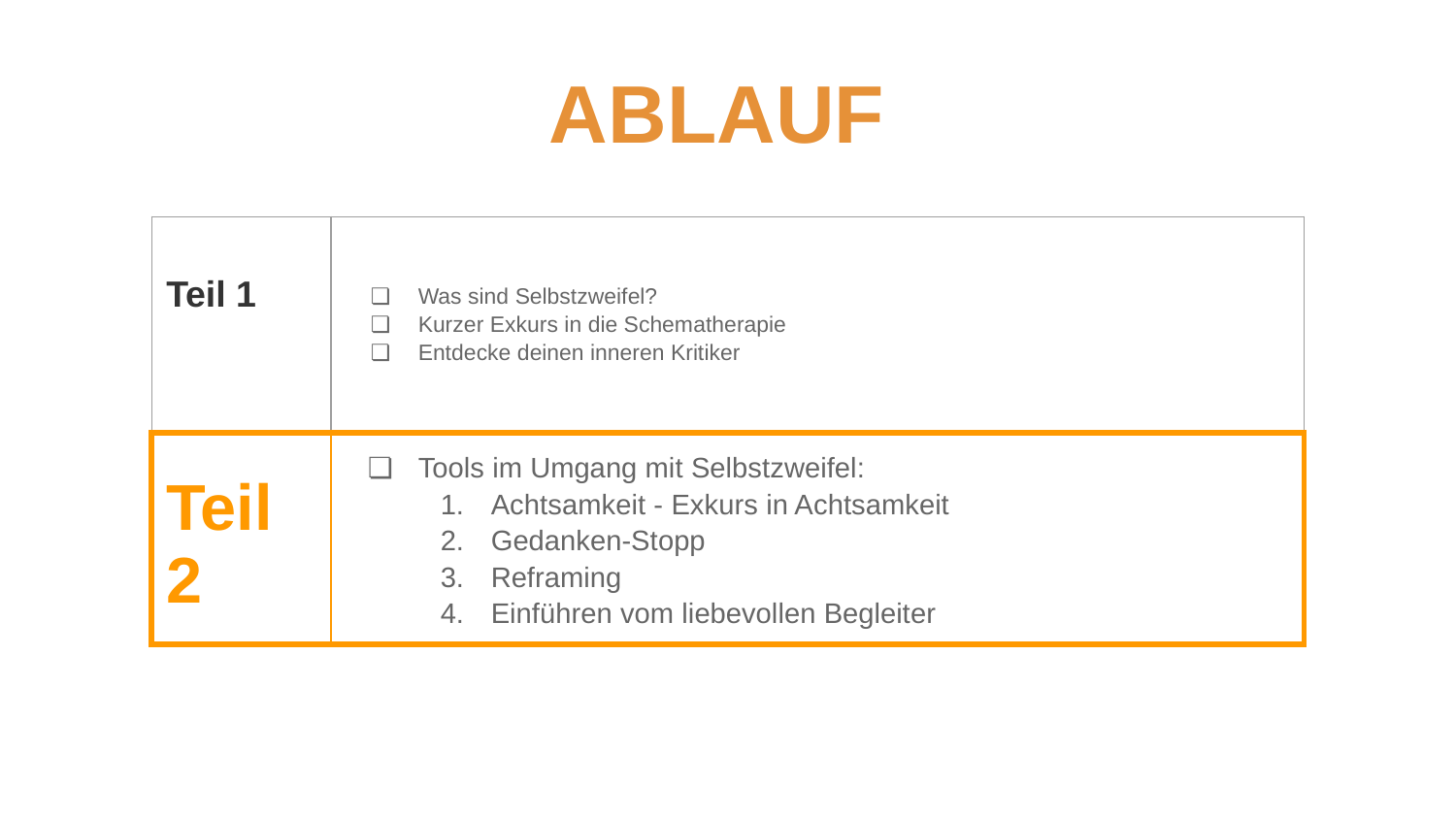

# ABLAUF
| Teil 1 | Was sind Selbstzweifel? Kurzer Exkurs in die Schematherapie Entdecke deinen inneren Kritiker |
| --- | --- |
| Teil 2 | Tools im Umgang mit Selbstzweifel: Achtsamkeit - Exkurs in Achtsamkeit Gedanken-Stopp Reframing Einführen vom liebevollen Begleiter |